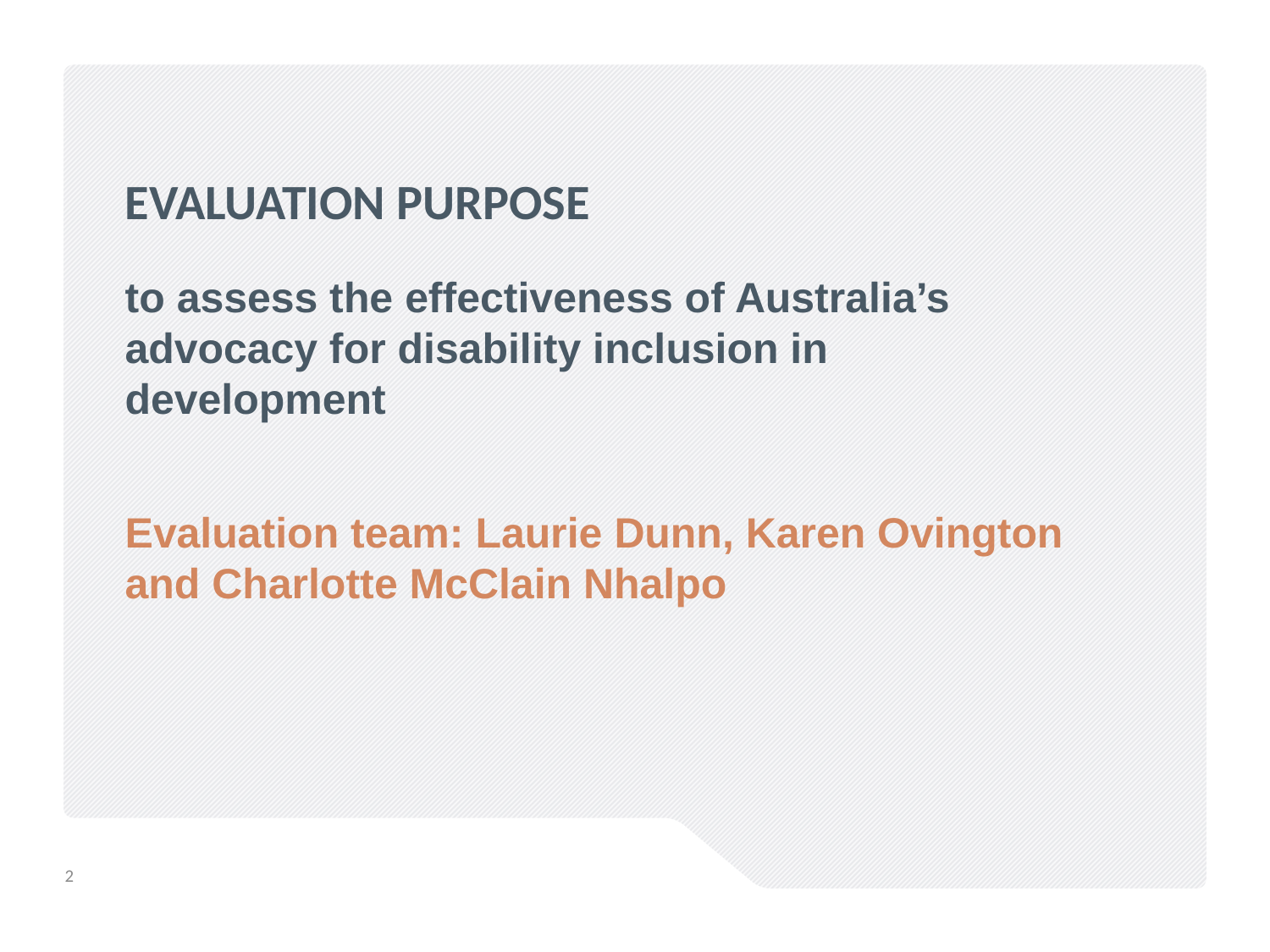

Evaluation purpose
to assess the effectiveness of Australia’s advocacy for disability inclusion in development
Evaluation team: Laurie Dunn, Karen Ovington and Charlotte McClain Nhalpo
2